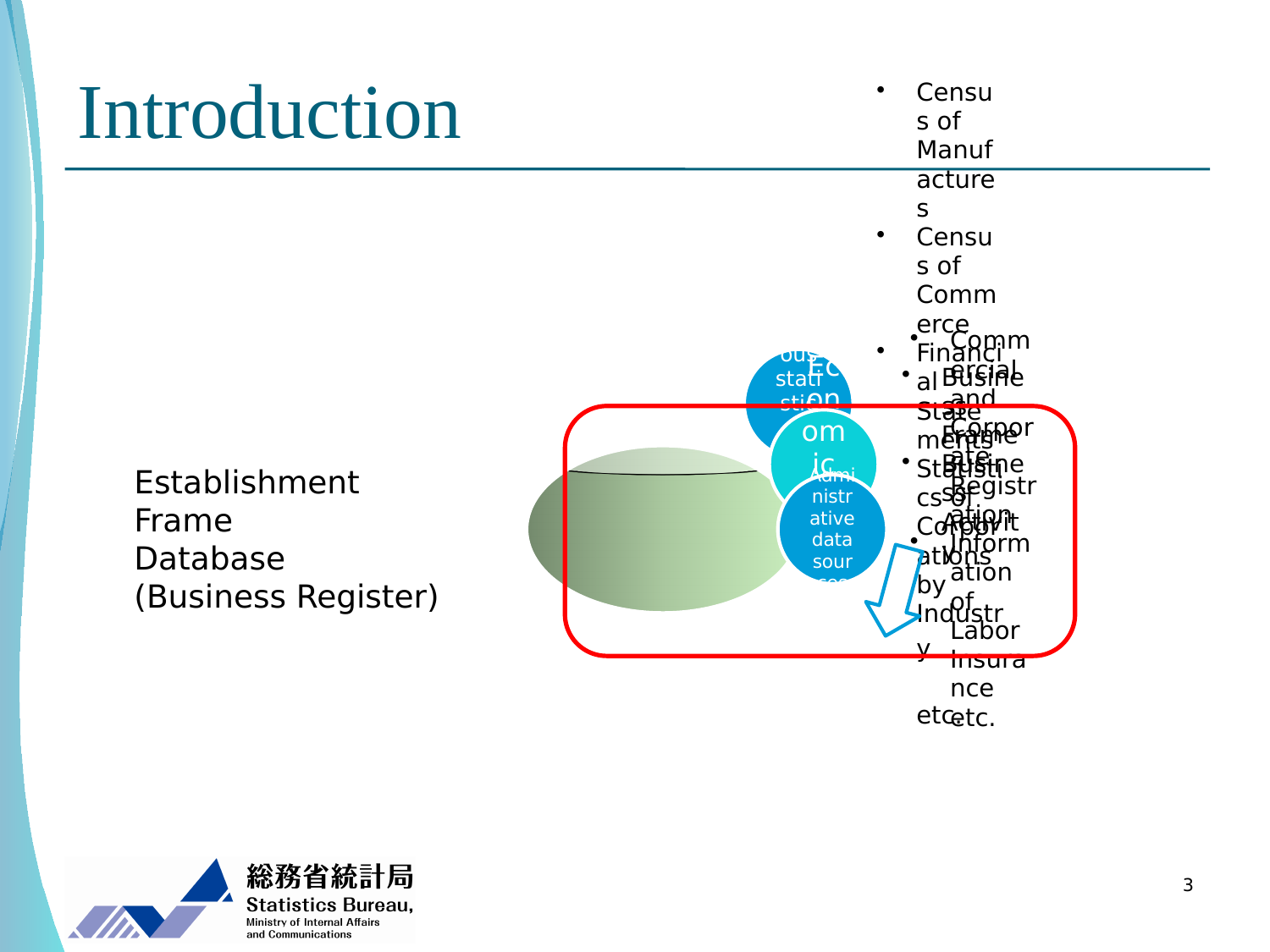

# Introduction
Census of Manufactures
Census of Commerce

Establishment
Frame
Database
(Business Register)
3